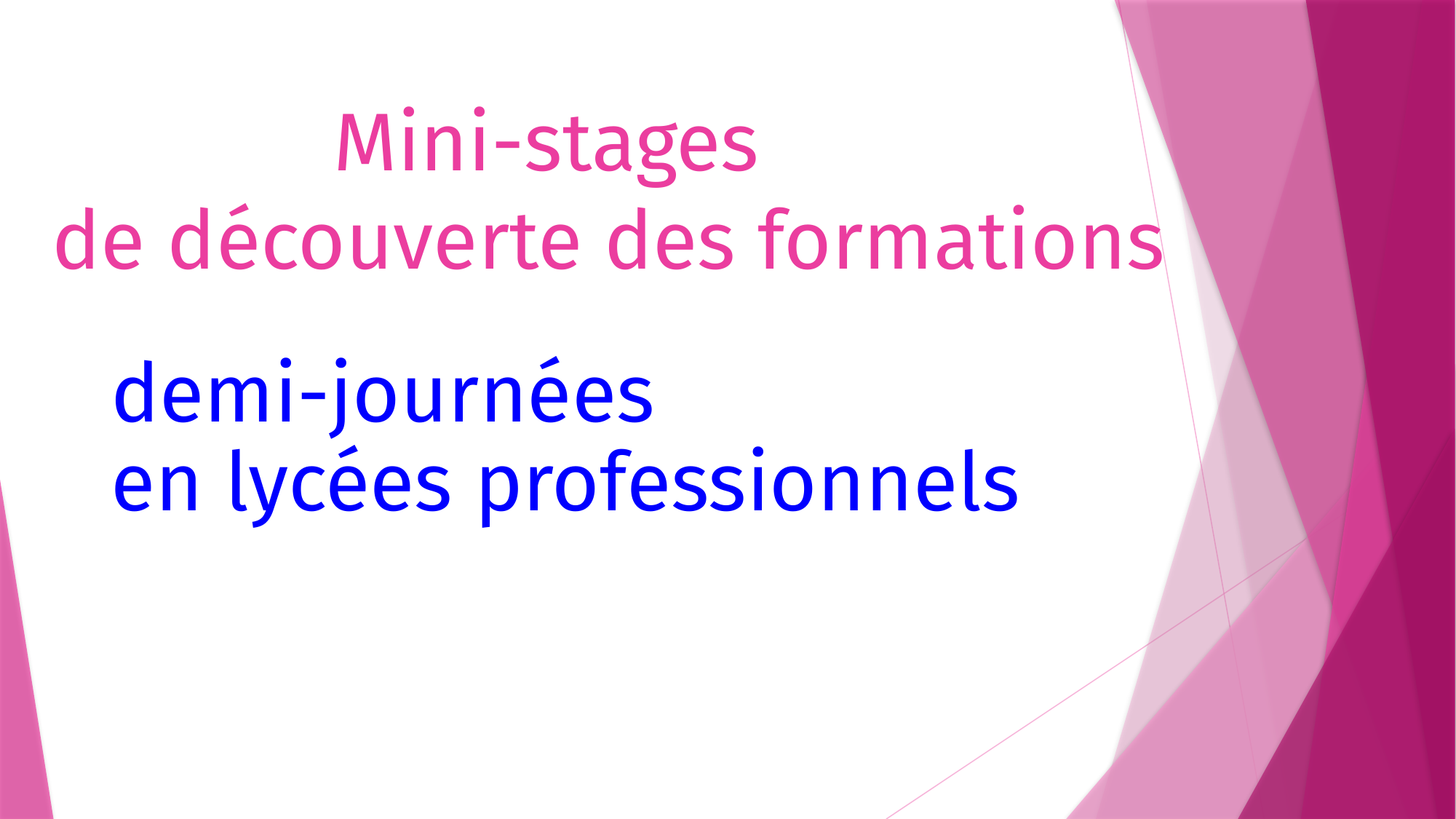

# Mini-stages de découverte des formations
demi-journées
en lycées professionnels